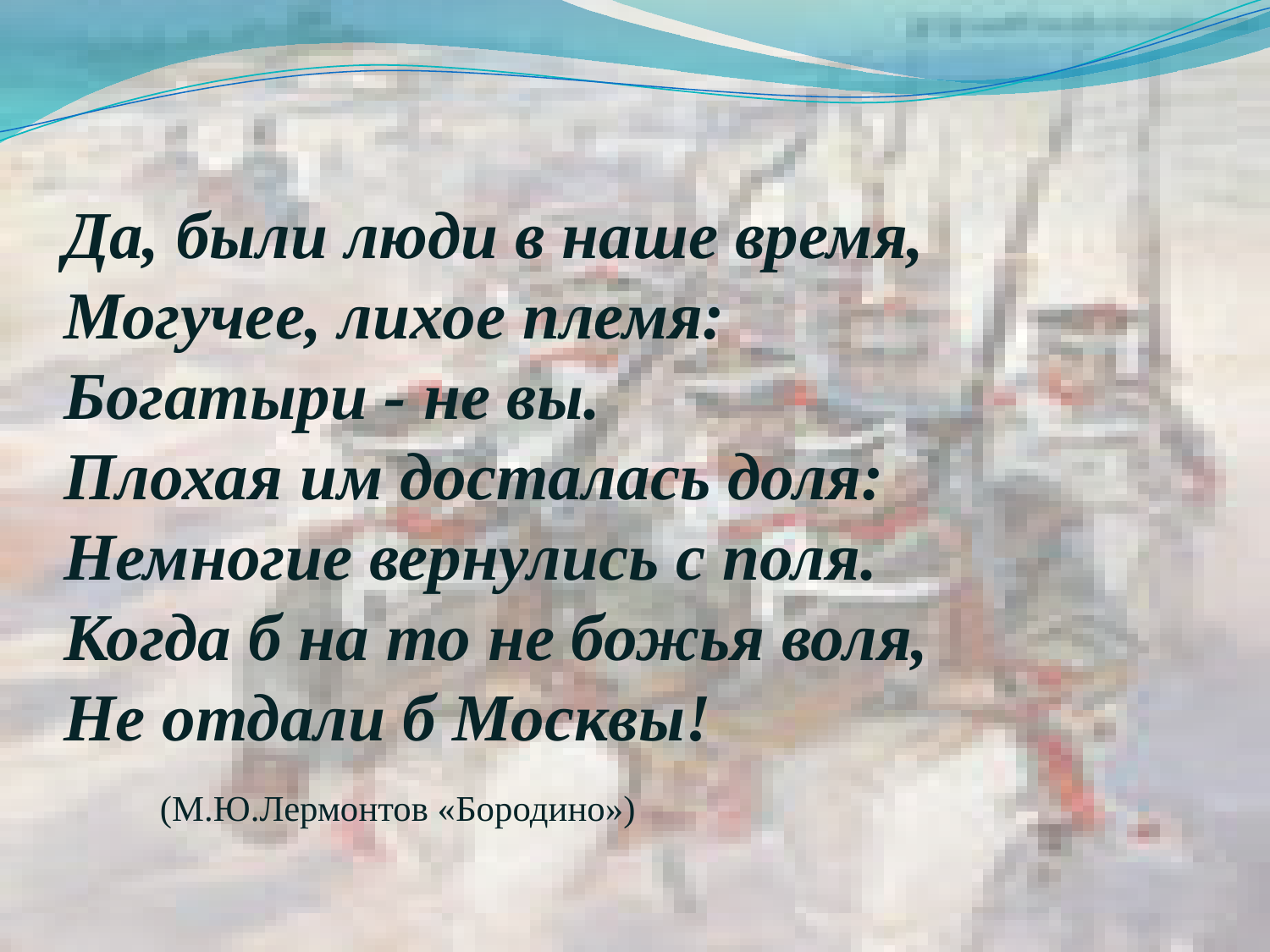

# Да, были люди в наше время, Могучее, лихое племя: Богатыри - не вы. Плохая им досталась доля: Немногие вернулись с поля. Когда б на то не божья воля, Не отдали б Москвы! (М.Ю.Лермонтов «Бородино»)